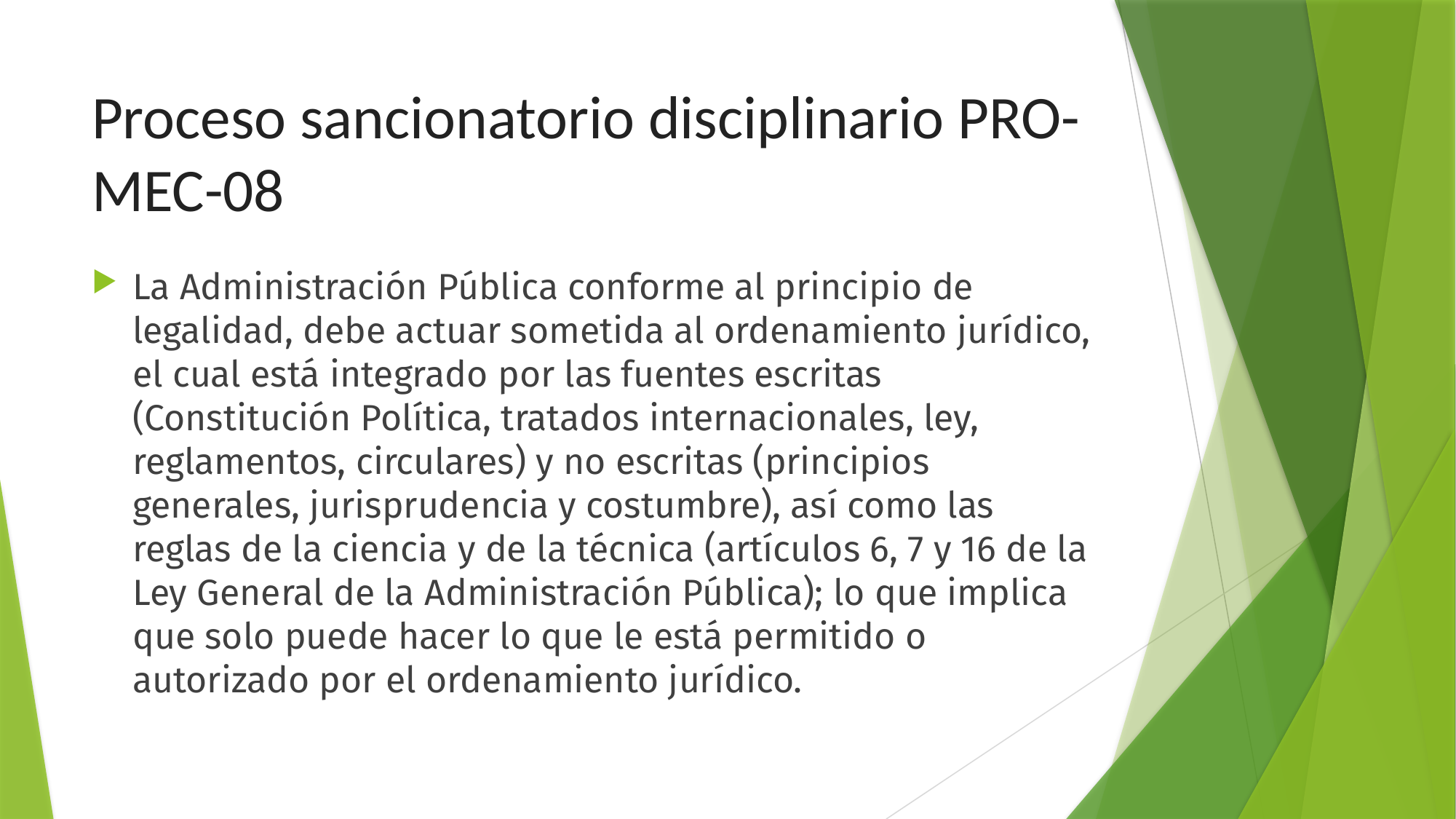

# Proceso sancionatorio disciplinario PRO-MEC-08
La Administración Pública conforme al principio de legalidad, debe actuar sometida al ordenamiento jurídico, el cual está integrado por las fuentes escritas (Constitución Política, tratados internacionales, ley, reglamentos, circulares) y no escritas (principios generales, jurisprudencia y costumbre), así como las reglas de la ciencia y de la técnica (artículos 6, 7 y 16 de la Ley General de la Administración Pública); lo que implica que solo puede hacer lo que le está permitido o autorizado por el ordenamiento jurídico.